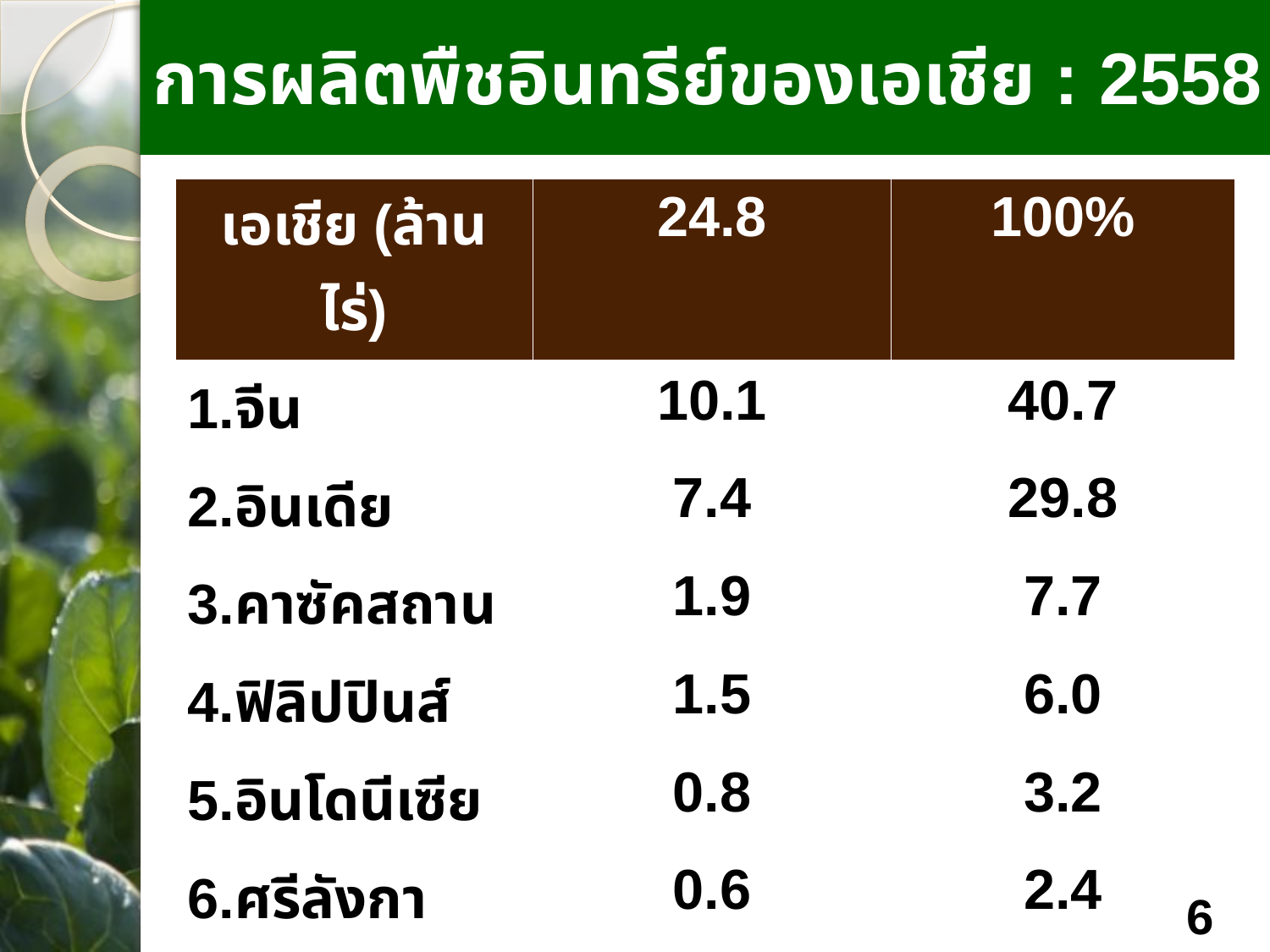

# การผลิตพืชอินทรีย์ของเอเชีย : 2558
| เอเชีย (ล้านไร่) | 24.8 | 100% |
| --- | --- | --- |
| 1.จีน | 10.1 | 40.7 |
| 2.อินเดีย | 7.4 | 29.8 |
| 3.คาซัคสถาน | 1.9 | 7.7 |
| 4.ฟิลิปปินส์ | 1.5 | 6.0 |
| 5.อินโดนีเซีย | 0.8 | 3.2 |
| 6.ศรีลังกา | 0.6 | 2.4 |
| 7.เวียดนาม | 0.5 | 2.0 |
| 8.ไทย | 0.285 | 1.2 |
6